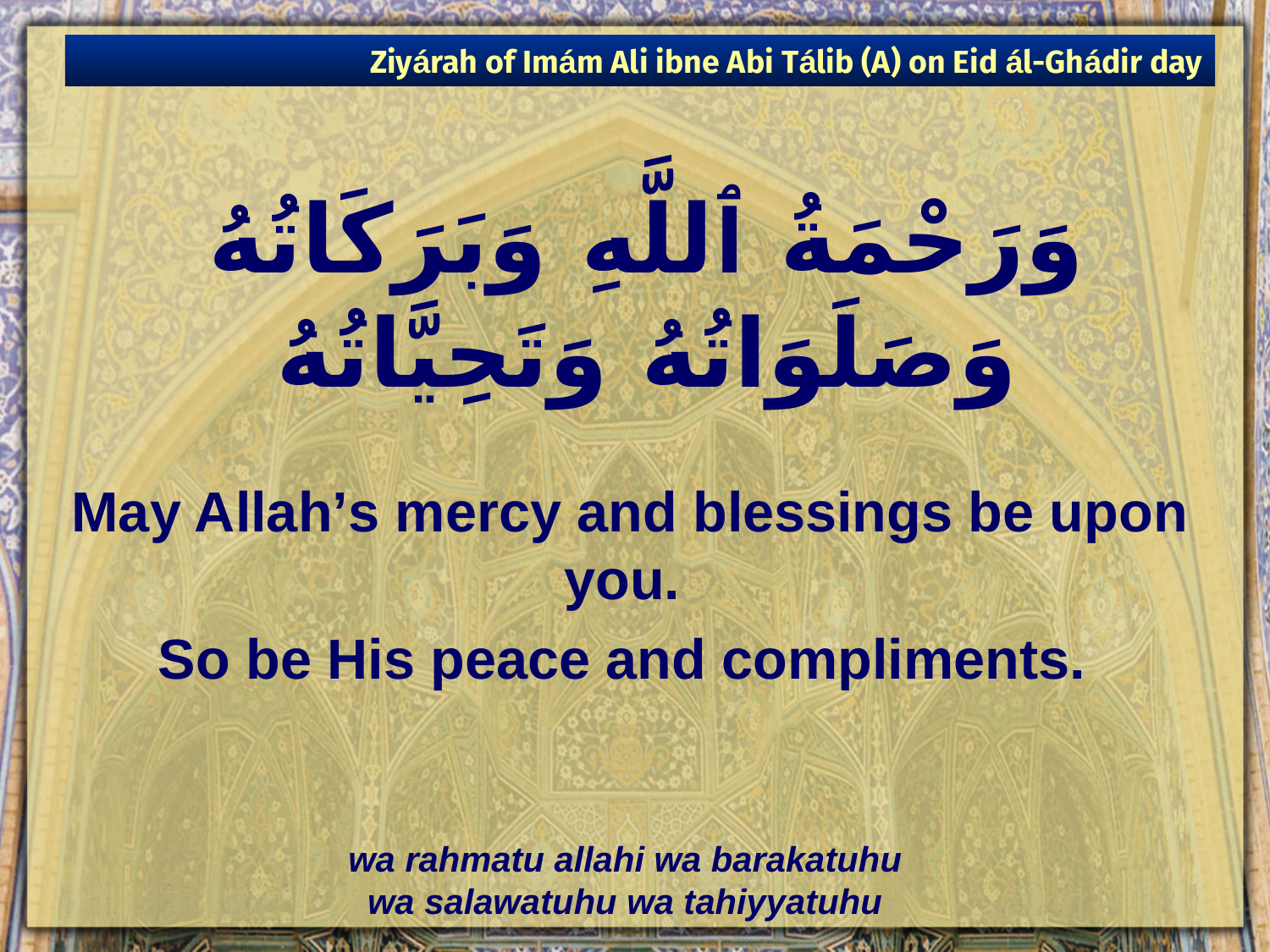

Ziyárah of Imám Ali ibne Abi Tálib (A) on Eid ál-Ghádir day
# وَرَحْمَةُ ٱللَّهِ وَبَرَكَاتُهُ وَصَلَوَاتُهُ وَتَحِيَّاتُهُ
May Allah’s mercy and blessings be upon you.
So be His peace and compliments.
wa rahmatu allahi wa barakatuhu
wa salawatuhu wa tahiyyatuhu